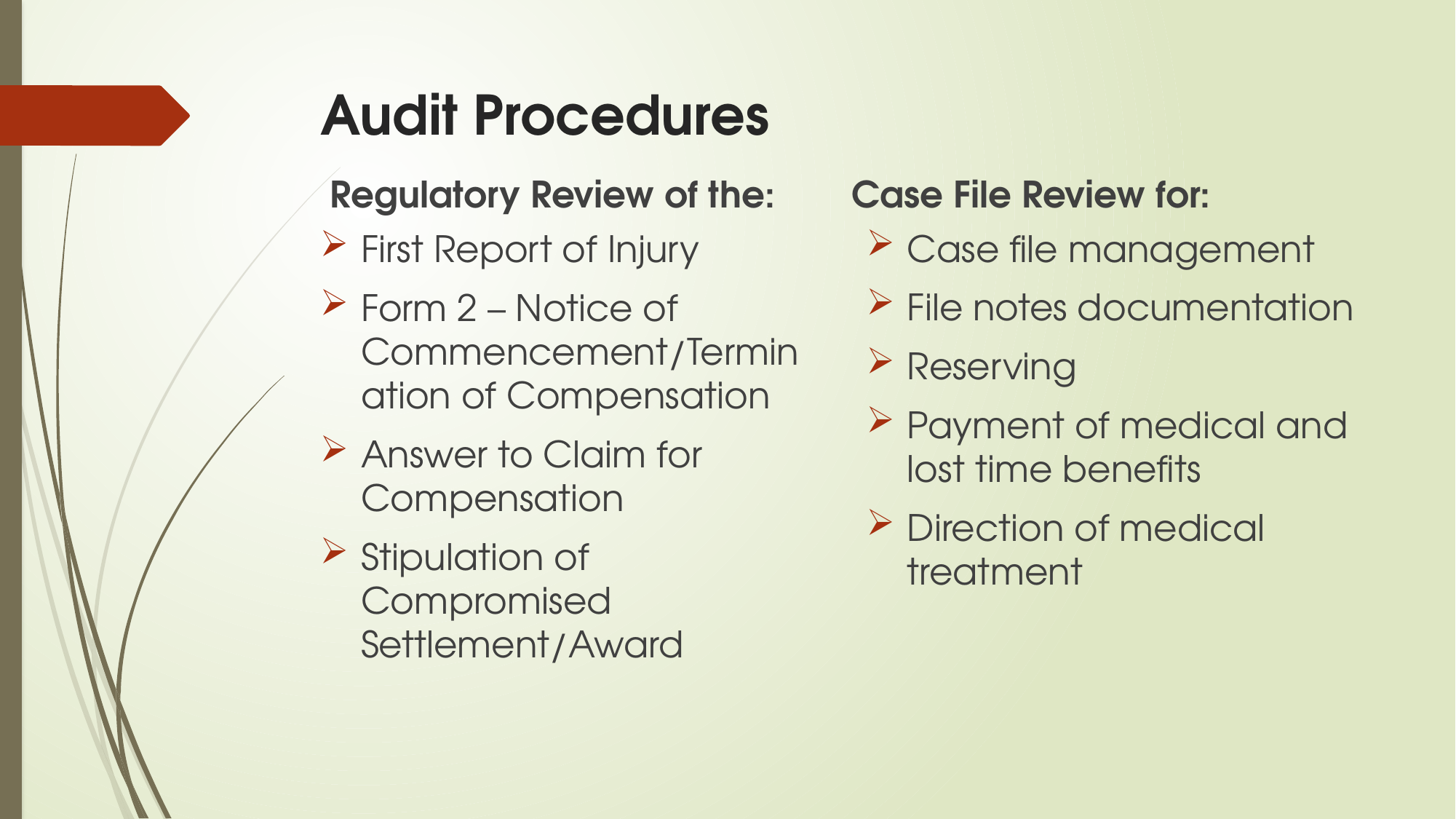

# Audit Procedures
Regulatory Review of the:
Case File Review for:
Case file management
File notes documentation
Reserving
Payment of medical and lost time benefits
Direction of medical treatment
First Report of Injury
Form 2 – Notice of Commencement/Termination of Compensation
Answer to Claim for Compensation
Stipulation of Compromised Settlement/Award